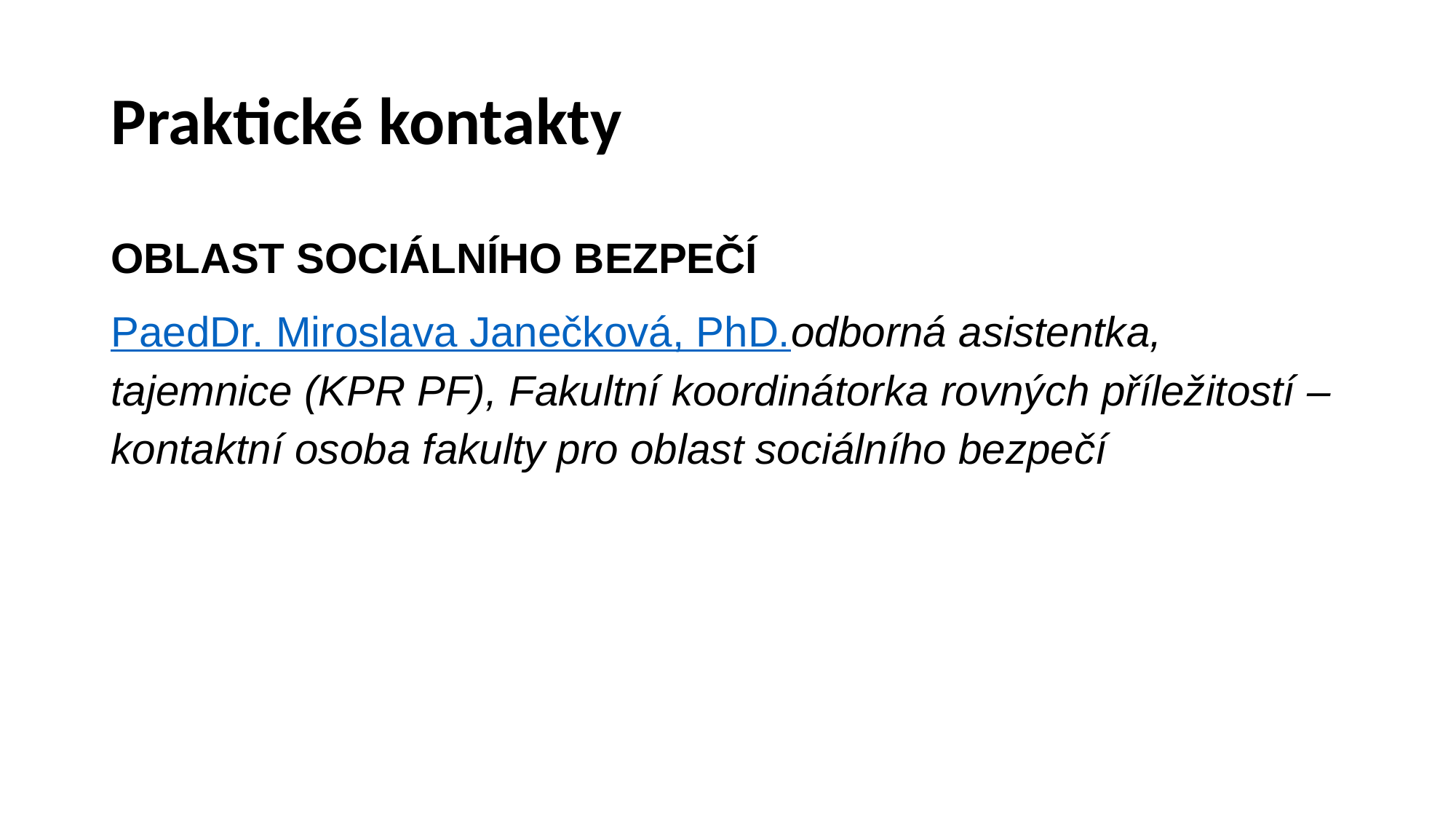

# Praktické kontakty
OBLAST SOCIÁLNÍHO BEZPEČÍ
PaedDr. Miroslava Janečková, PhD.
odborná asistentka, tajemnice (KPR PF), Fakultní koordinátorka rovných příležitostí – kontaktní osoba fakulty pro oblast sociálního bezpečí